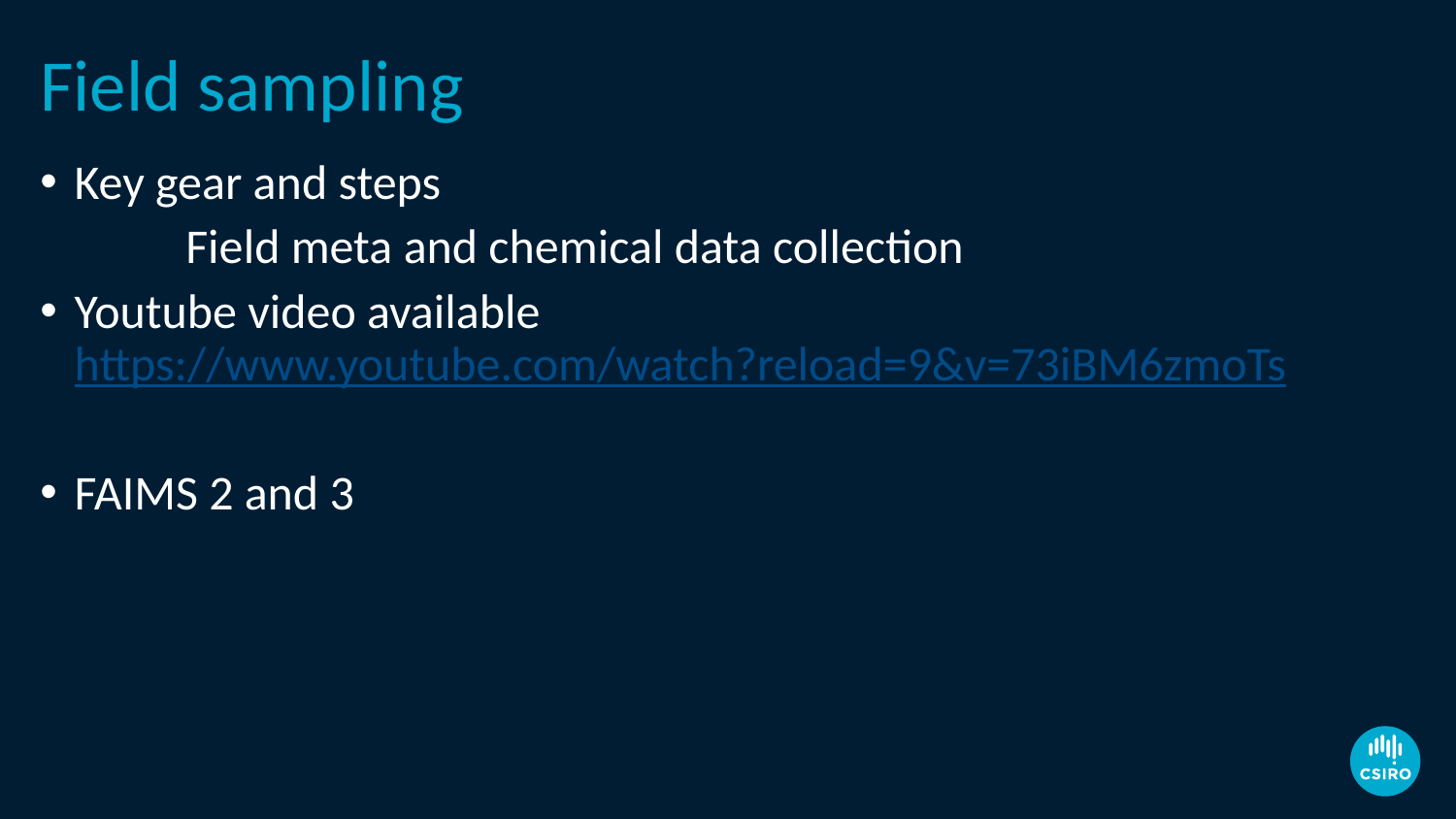

# Field sampling
Key gear and steps
	Field meta and chemical data collection
Youtube video available https://www.youtube.com/watch?reload=9&v=73iBM6zmoTs

FAIMS 2 and 3